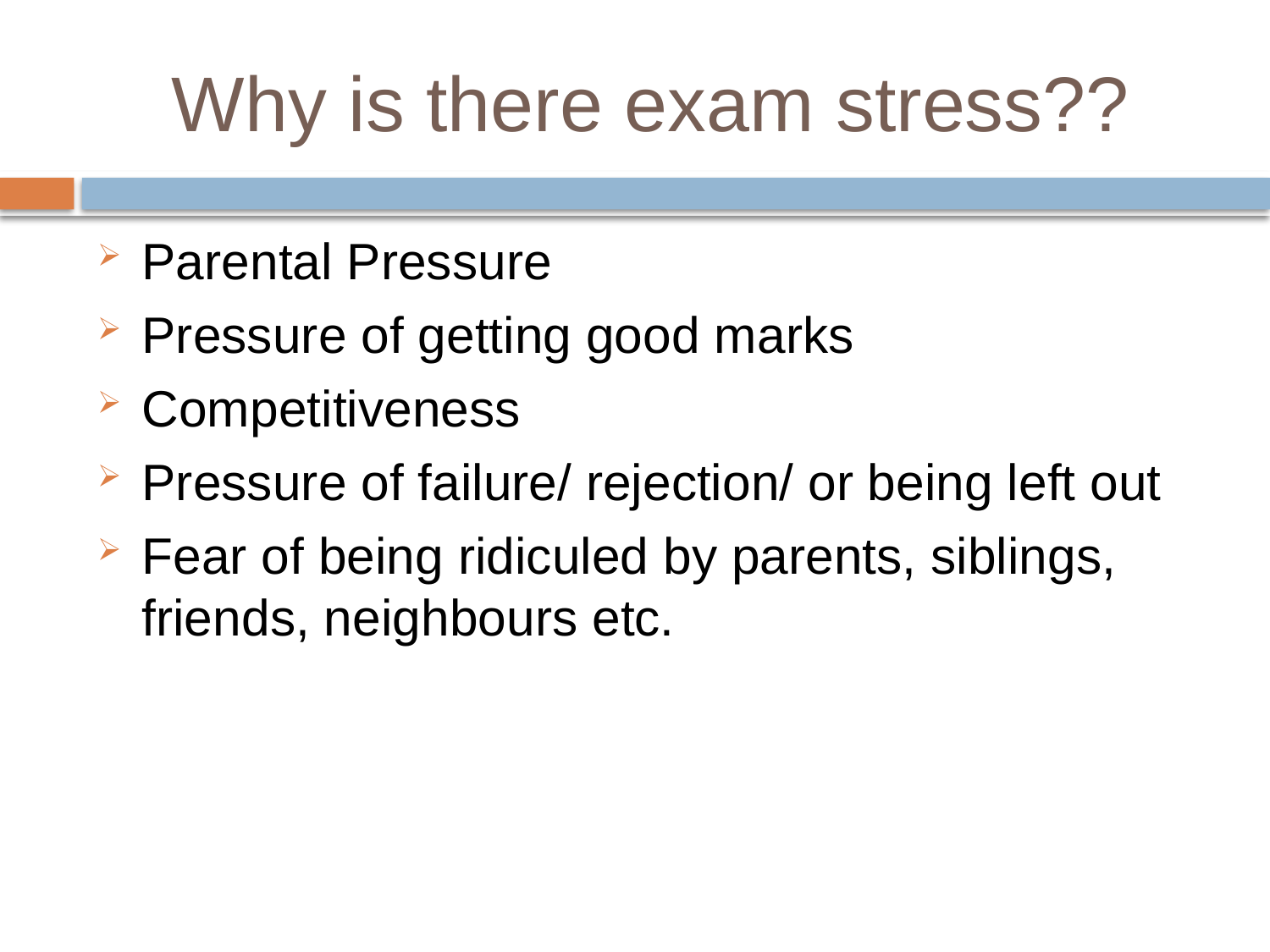

# Why is there exam stress??
Parental Pressure
Pressure of getting good marks
Competitiveness
Pressure of failure/ rejection/ or being left out
Fear of being ridiculed by parents, siblings, friends, neighbours etc.